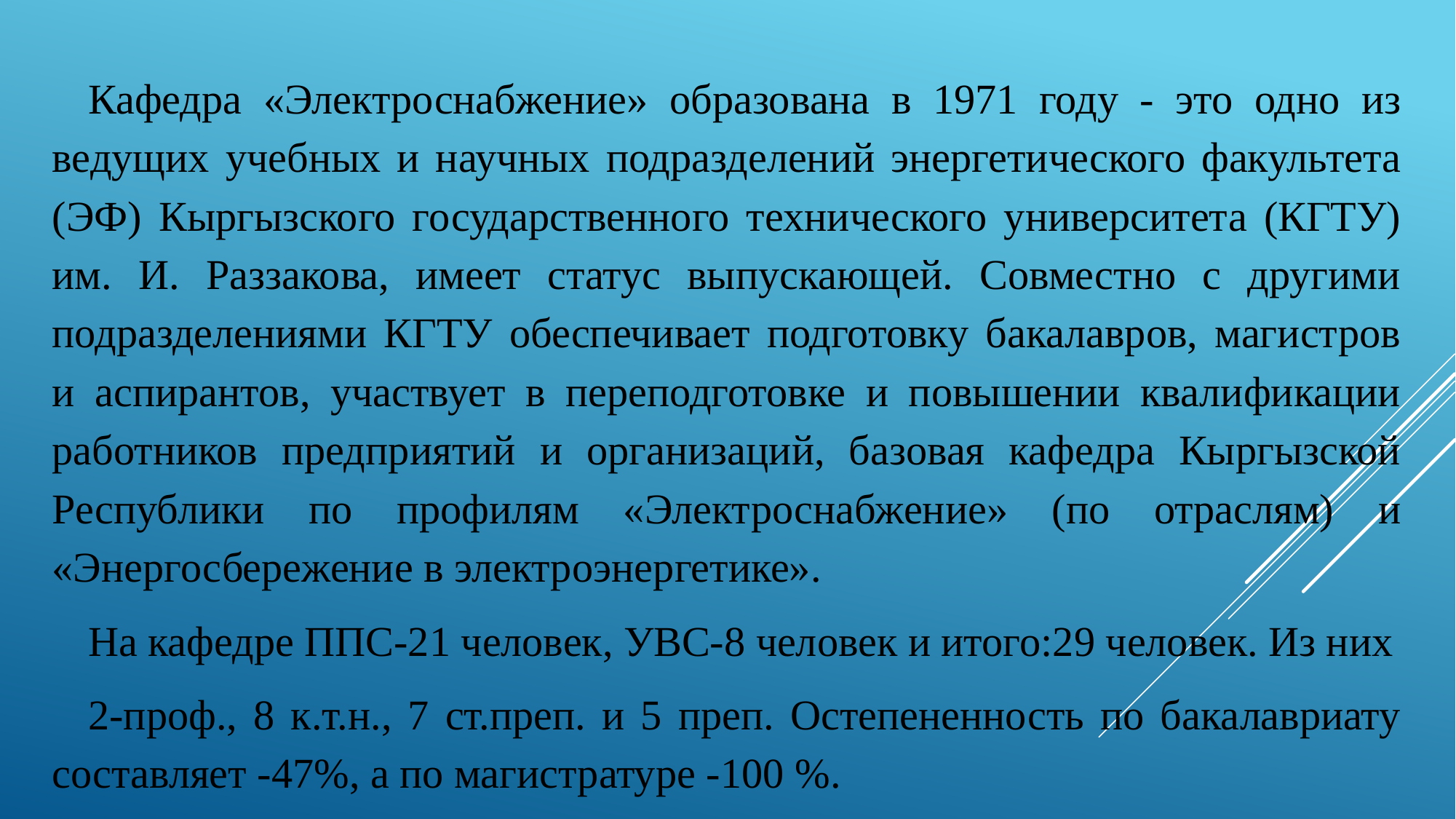

Кафедра «Электроснабжение» образована в 1971 году - это одно из ведущих учебных и научных подразделений энергетического факультета (ЭФ) Кыргызского государственного технического университета (КГТУ) им. И. Раззакова, имеет статус выпускающей. Совместно с другими подразделениями КГТУ обеспечивает подготовку бакалавров, магистров и аспирантов, участвует в переподготовке и повышении квалификации работников предприятий и организаций, базовая кафедра Кыргызской Республики по профилям «Электроснабжение» (по отраслям) и «Энергосбережение в электроэнергетике».
На кафедре ППС-21 человек, УВС-8 человек и итого:29 человек. Из них
2-проф., 8 к.т.н., 7 ст.преп. и 5 преп. Остепененность по бакалавриату составляет -47%, а по магистратуре -100 %.